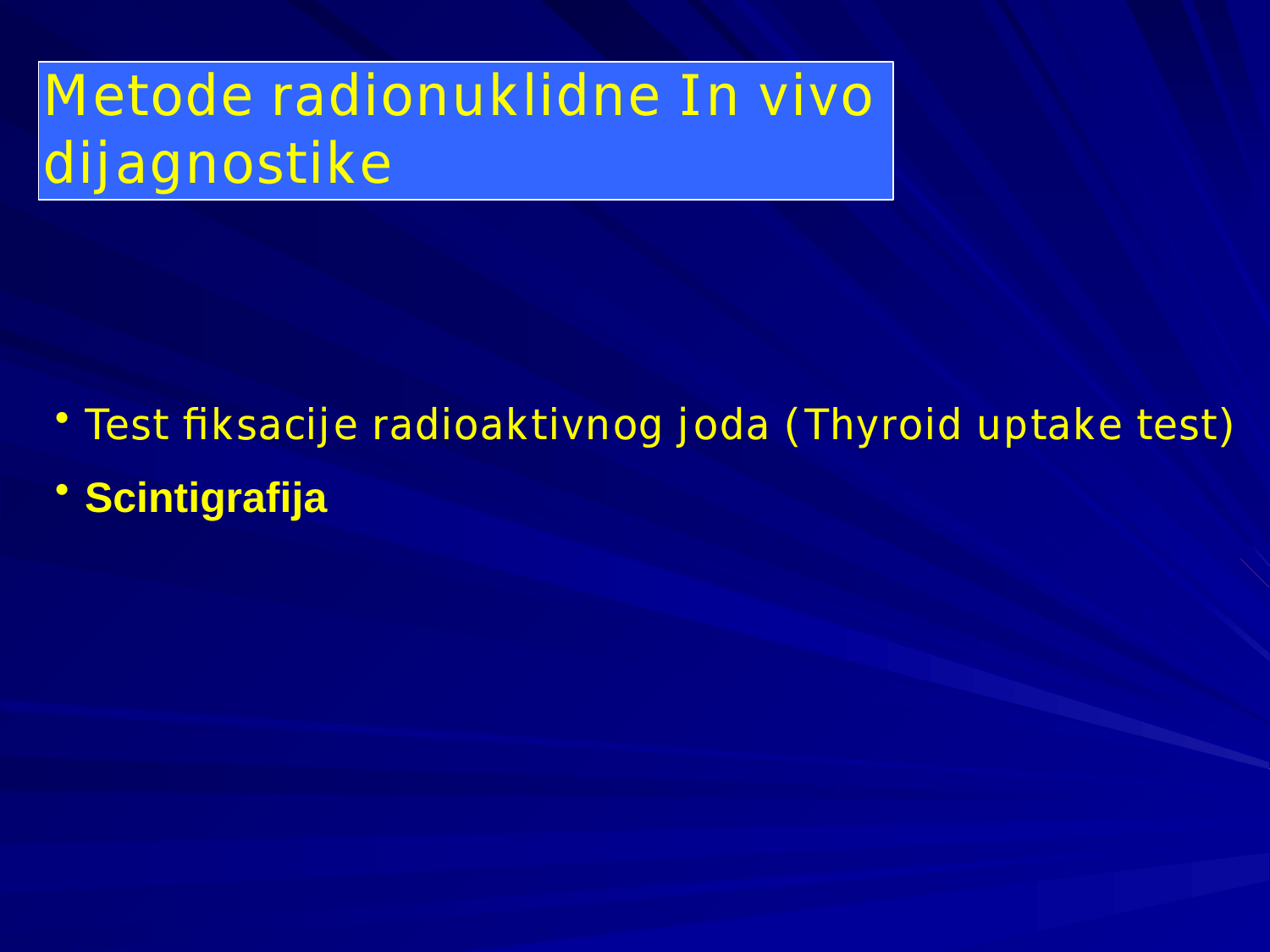

Metode radionuklidne In vivo dijagnostike

Test fiksacije radioaktivnog joda (Thyroid uptake test)
Scintigrafija